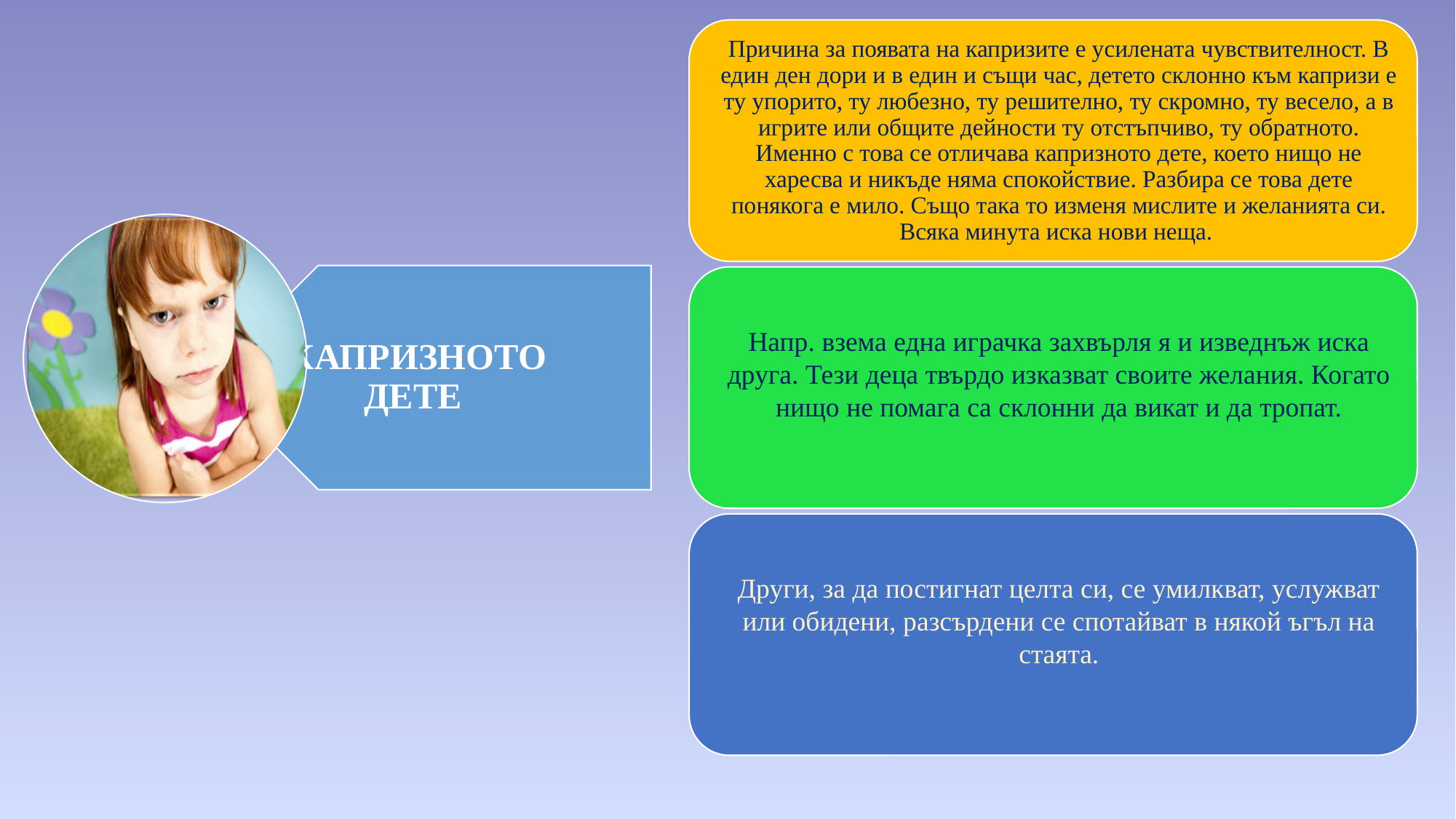

Причина за появата на капризите е усилената чувствителност. В един ден дори и в един и същи час, детето склонно към капризи е ту упорито, ту любезно, ту решително, ту скромно, ту весело, а в игрите или общите дейности ту отстъпчиво, ту обратното. Именно с това се отличава капризното дете, което нищо не харесва и никъде няма спокойствие. Разбира се това дете понякога е мило. Също така то изменя мислите и желанията си. Всяка минута иска нови неща.
Напр. взема една играчка захвърля я и изведнъж иска друга. Тези деца твърдо изказват своите желания. Когато нищо не помага са склонни да викат и да тропат.

Други, за да постигнат целта си, се умилкват, услужват или обидени, разсърдени се спотайват в някой ъгъл на стаята.

КАПРИЗНОТО ДЕТЕ